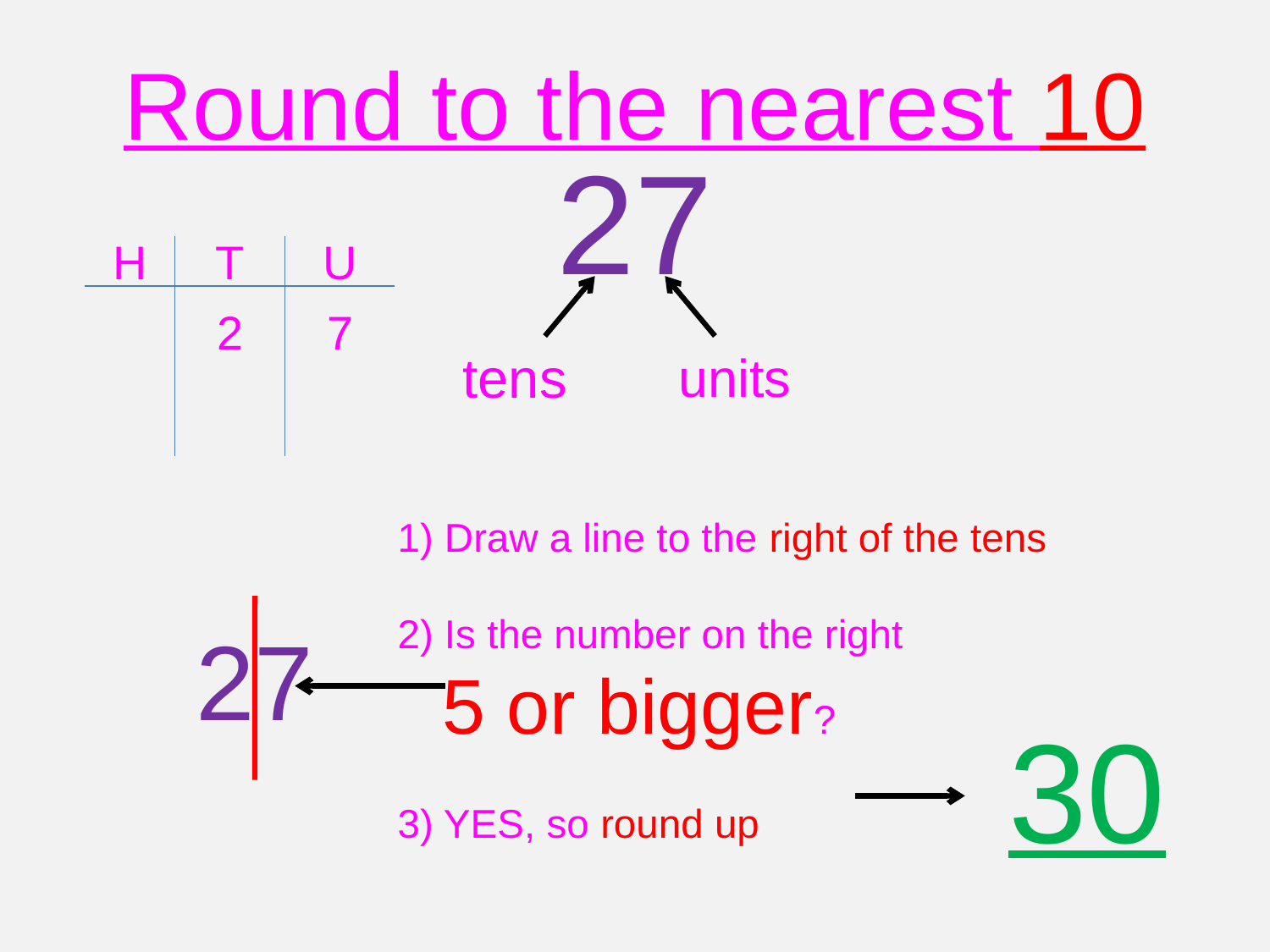

Round to the nearest 10
27
H
T
U
2
7
tens
units
1) Draw a line to the right of the tens

2) Is the number on the right
    5 or bigger?

3) YES, so round up

27
30